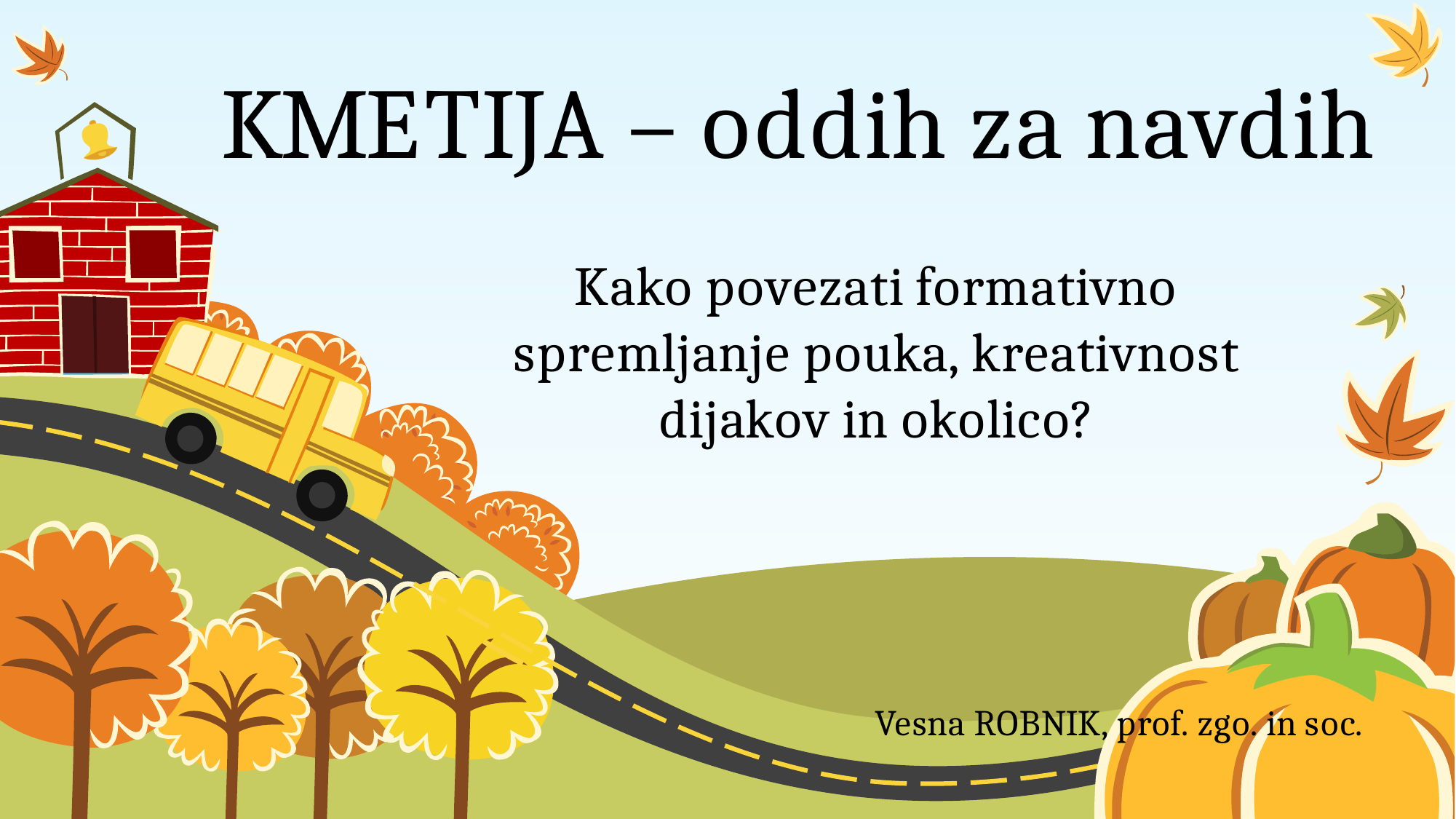

# KMETIJA – oddih za navdih
Kako povezati formativno spremljanje pouka, kreativnost dijakov in okolico?
Vesna ROBNIK, prof. zgo. in soc.